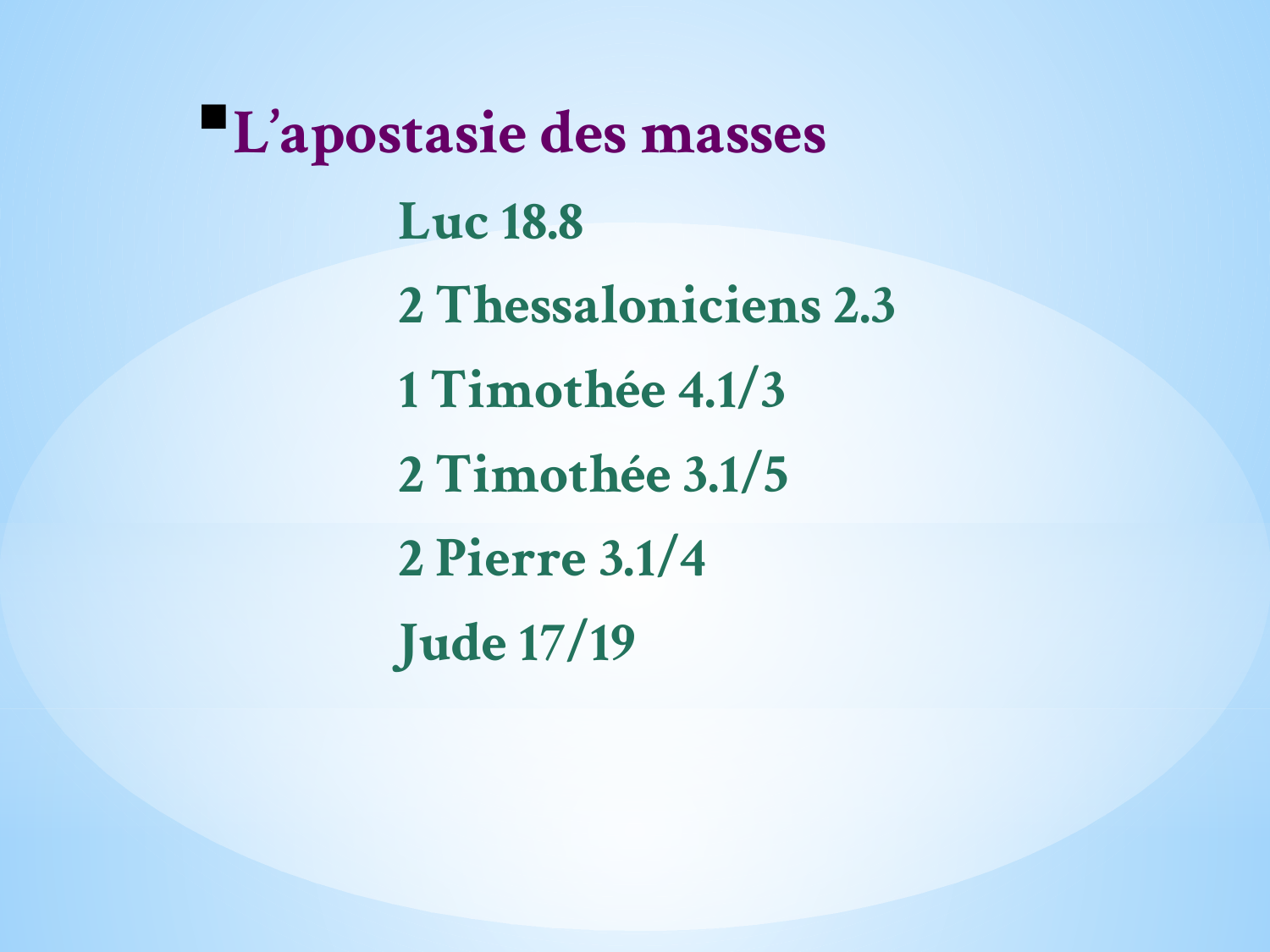

L’apostasie des masses
Luc 18.8
2 Thessaloniciens 2.3
1 Timothée 4.1/3
2 Timothée 3.1/5
2 Pierre 3.1/4
Jude 17/19